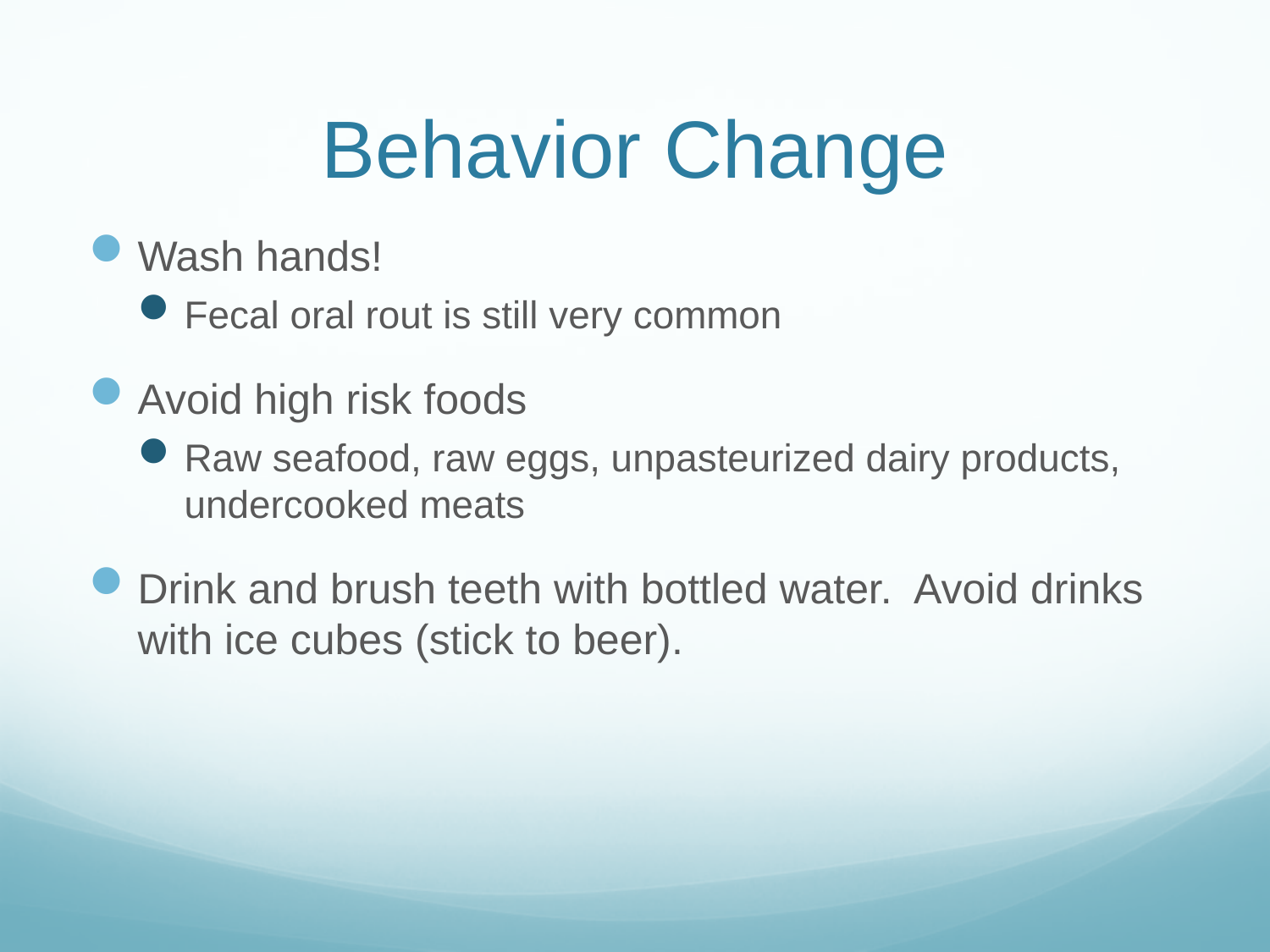

# Behavior Change
Wash hands!
Fecal oral rout is still very common
Avoid high risk foods
Raw seafood, raw eggs, unpasteurized dairy products, undercooked meats
Drink and brush teeth with bottled water.  Avoid drinks with ice cubes (stick to beer).